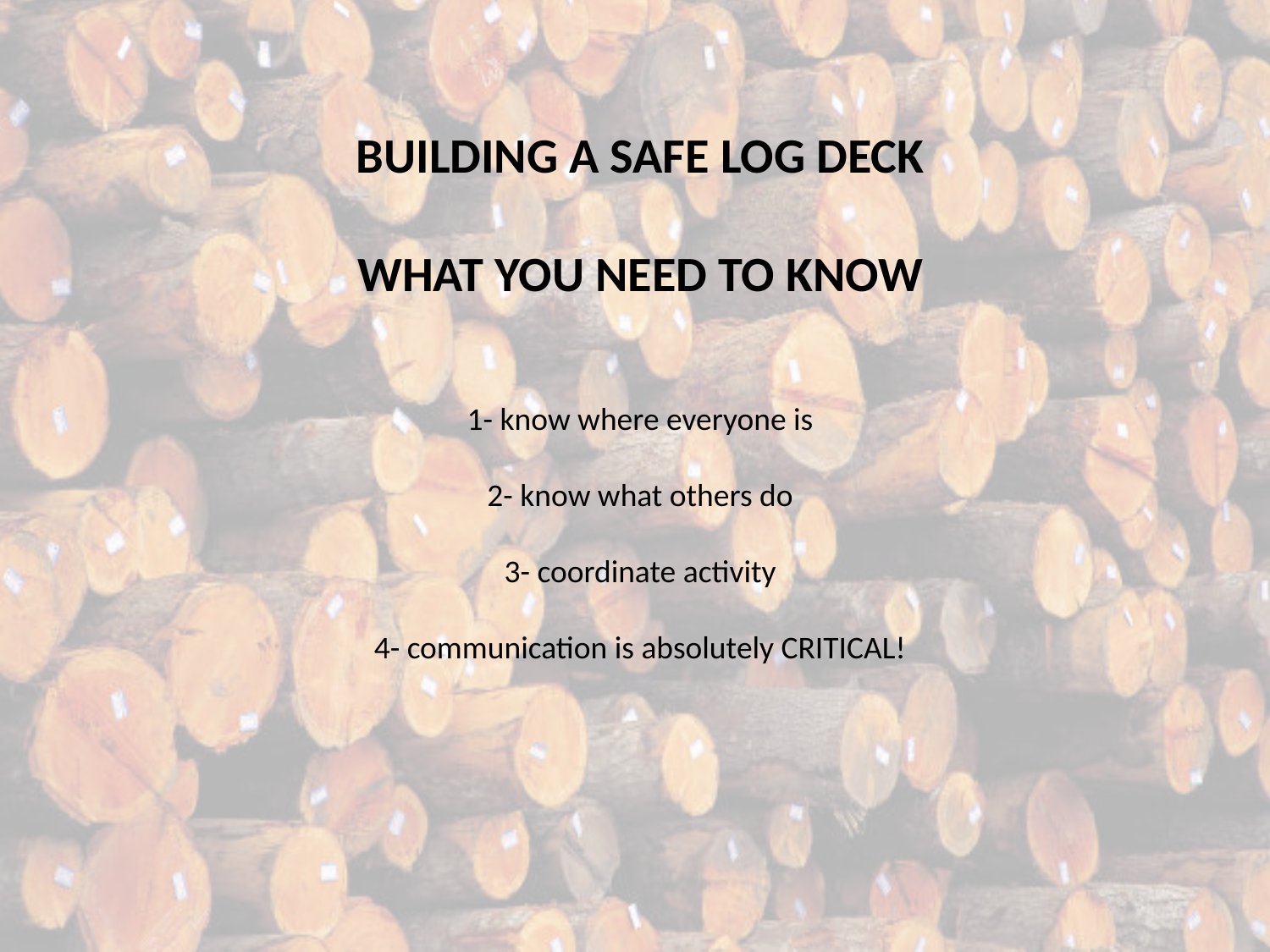

BUILDING A SAFE LOG DECK
WHAT YOU NEED TO KNOW
1- know where everyone is
2- know what others do
3- coordinate activity
4- communication is absolutely CRITICAL!